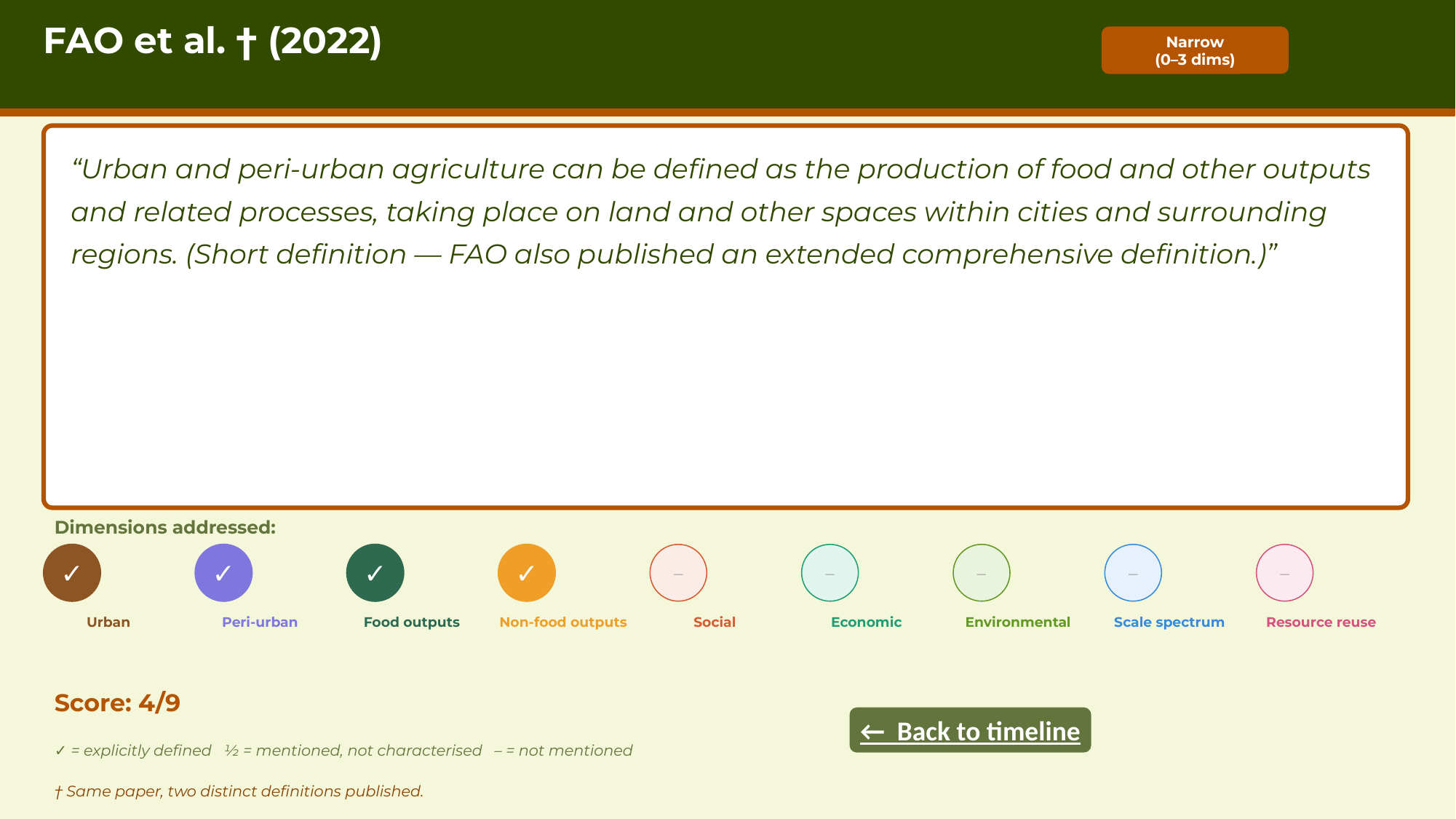

FAO et al. † (2022)
Narrow
(0–3 dims)

“Urban and peri-urban agriculture can be defined as the production of food and other outputs and related processes, taking place on land and other spaces within cities and surrounding regions. (Short definition — FAO also published an extended comprehensive definition.)”
Dimensions addressed:

✓

✓

✓

✓

–

–

–

–

–
Urban
Peri-urban
Food outputs
Non-food outputs
Social
Economic
Environmental
Scale spectrum
Resource reuse
Score: 4/9

←  Back to timeline
✓ = explicitly defined   ½ = mentioned, not characterised   – = not mentioned
† Same paper, two distinct definitions published.